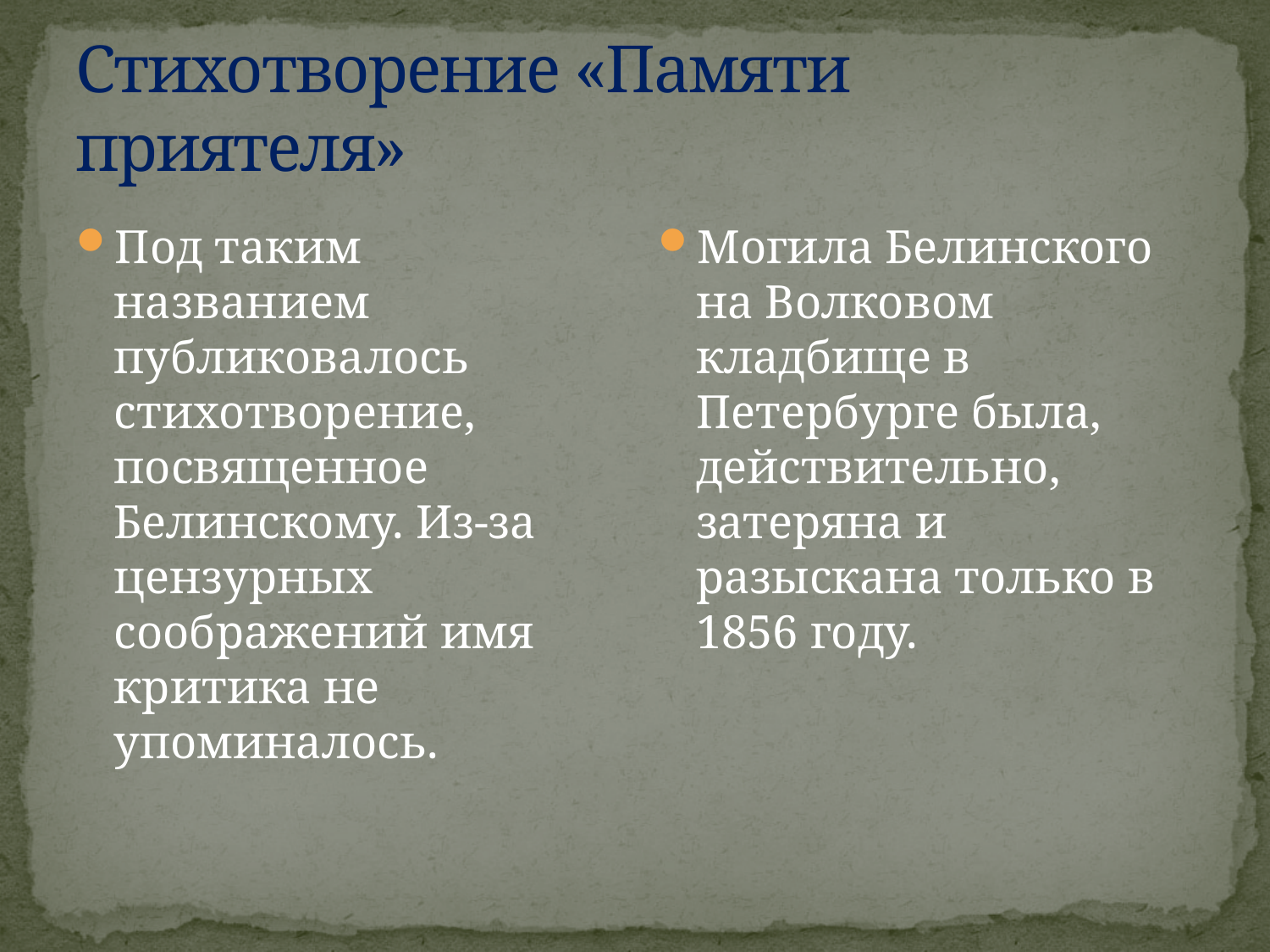

# Стихотворение «Памяти приятеля»
Под таким названием публиковалось стихотворение, посвященное Белинскому. Из-за цензурных соображений имя критика не упоминалось.
Могила Белинского на Волковом кладбище в Петербурге была, действительно, затеряна и разыскана только в 1856 году.